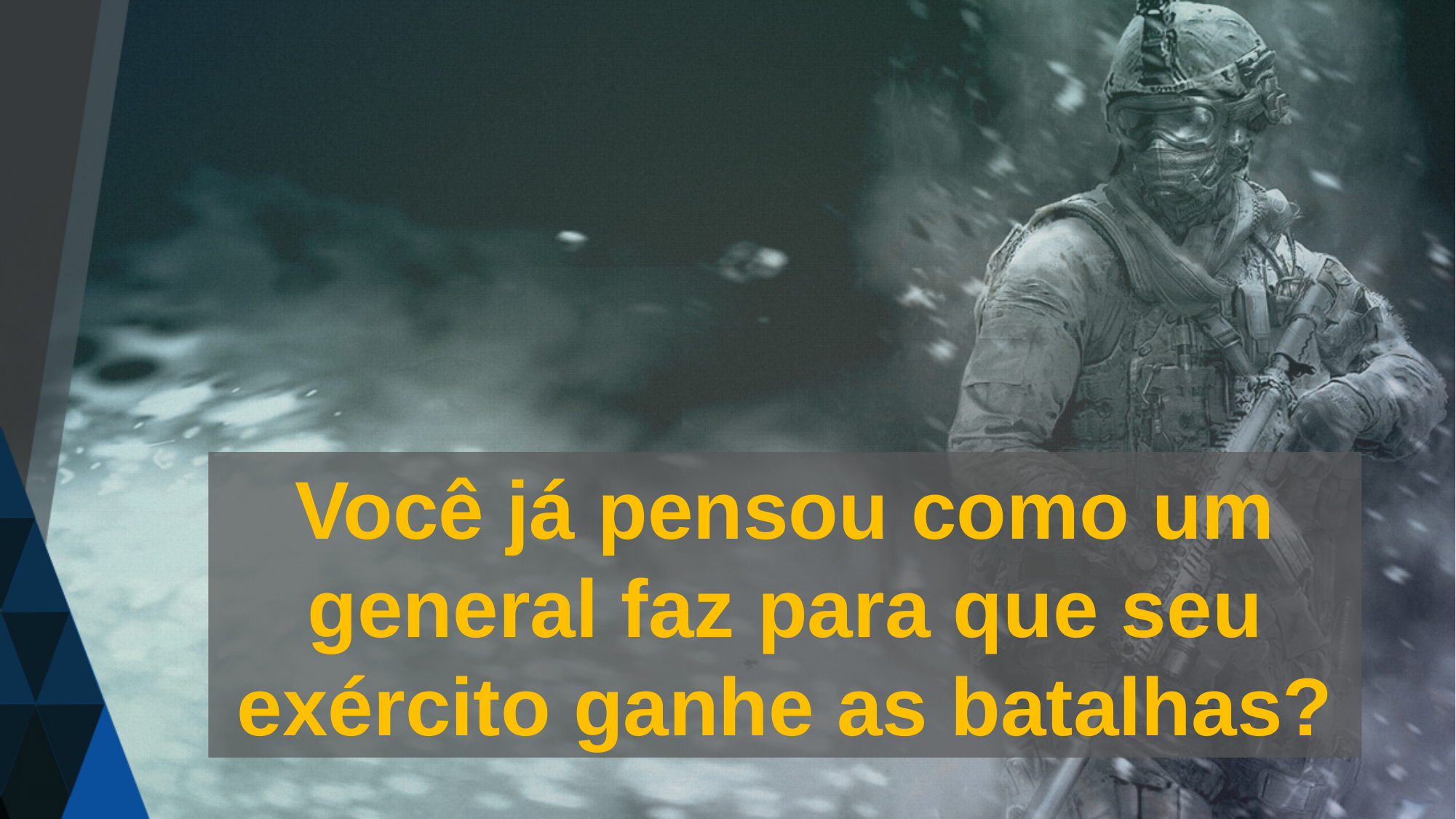

Você já pensou como um general faz para que seu exército ganhe as batalhas?